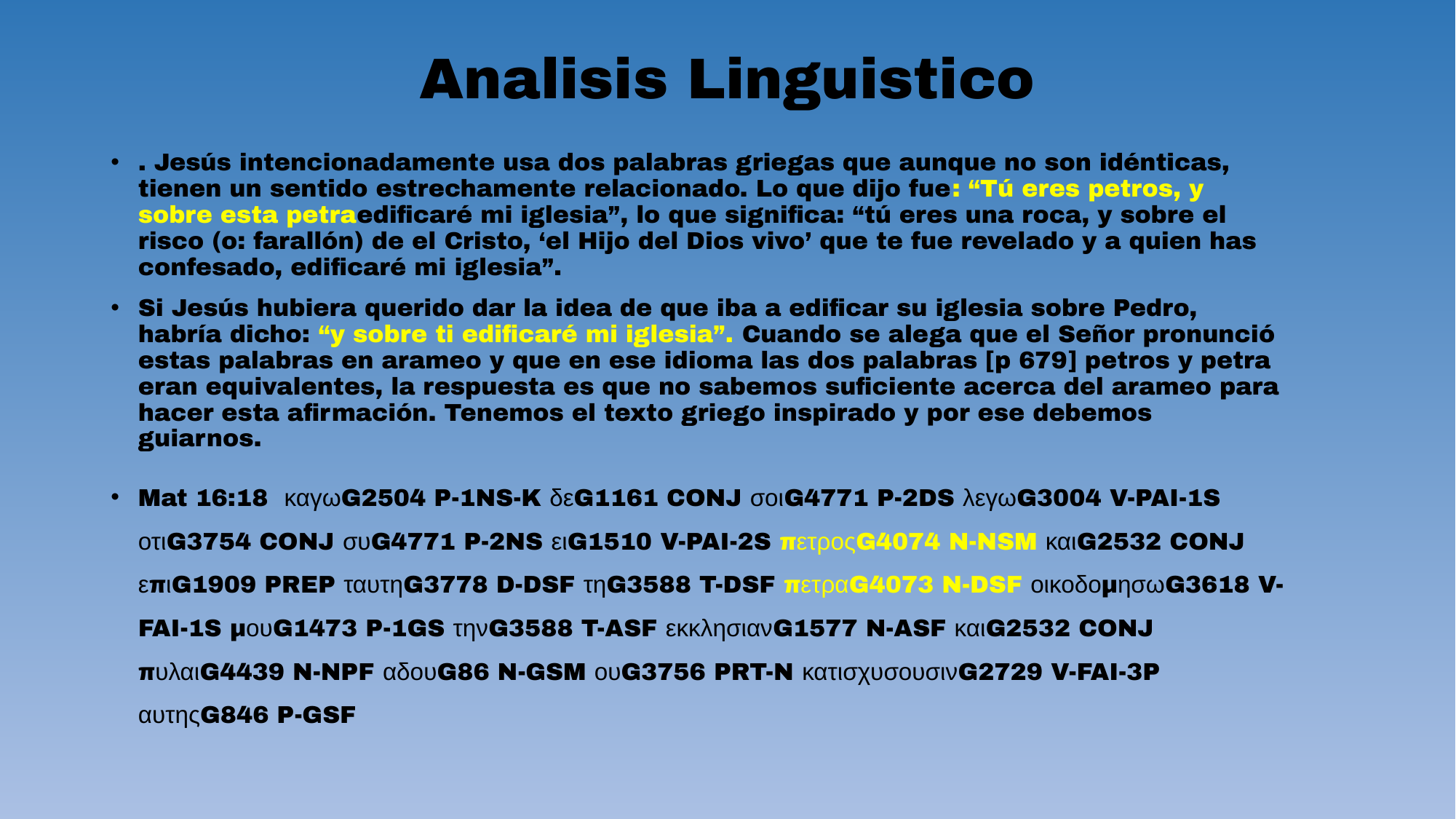

# Analisis Linguistico
. Jesús intencionadamente usa dos palabras griegas que aunque no son idénticas, tienen un sentido estrechamente relacionado. Lo que dijo fue: “Tú eres petros, y sobre esta petraedificaré mi iglesia”, lo que significa: “tú eres una roca, y sobre el risco (o: farallón) de el Cristo, ‘el Hijo del Dios vivo’ que te fue revelado y a quien has confesado, edificaré mi iglesia”.
Si Jesús hubiera querido dar la idea de que iba a edificar su iglesia sobre Pedro, habría dicho: “y sobre ti edificaré mi iglesia”. Cuando se alega que el Señor pronunció estas palabras en arameo y que en ese idioma las dos palabras [p 679] petros y petra eran equivalentes, la respuesta es que no sabemos suficiente acerca del arameo para hacer esta afirmación. Tenemos el texto griego inspirado y por ese debemos guiarnos.
Mat 16:18  καγωG2504 P-1NS-K δεG1161 CONJ σοιG4771 P-2DS λεγωG3004 V-PAI-1S οτιG3754 CONJ συG4771 P-2NS ειG1510 V-PAI-2S πετροςG4074 N-NSM καιG2532 CONJ επιG1909 PREP ταυτηG3778 D-DSF τηG3588 T-DSF πετραG4073 N-DSF οικοδομησωG3618 V-FAI-1S μουG1473 P-1GS τηνG3588 T-ASF εκκλησιανG1577 N-ASF καιG2532 CONJ πυλαιG4439 N-NPF αδουG86 N-GSM ουG3756 PRT-N κατισχυσουσινG2729 V-FAI-3P αυτηςG846 P-GSF